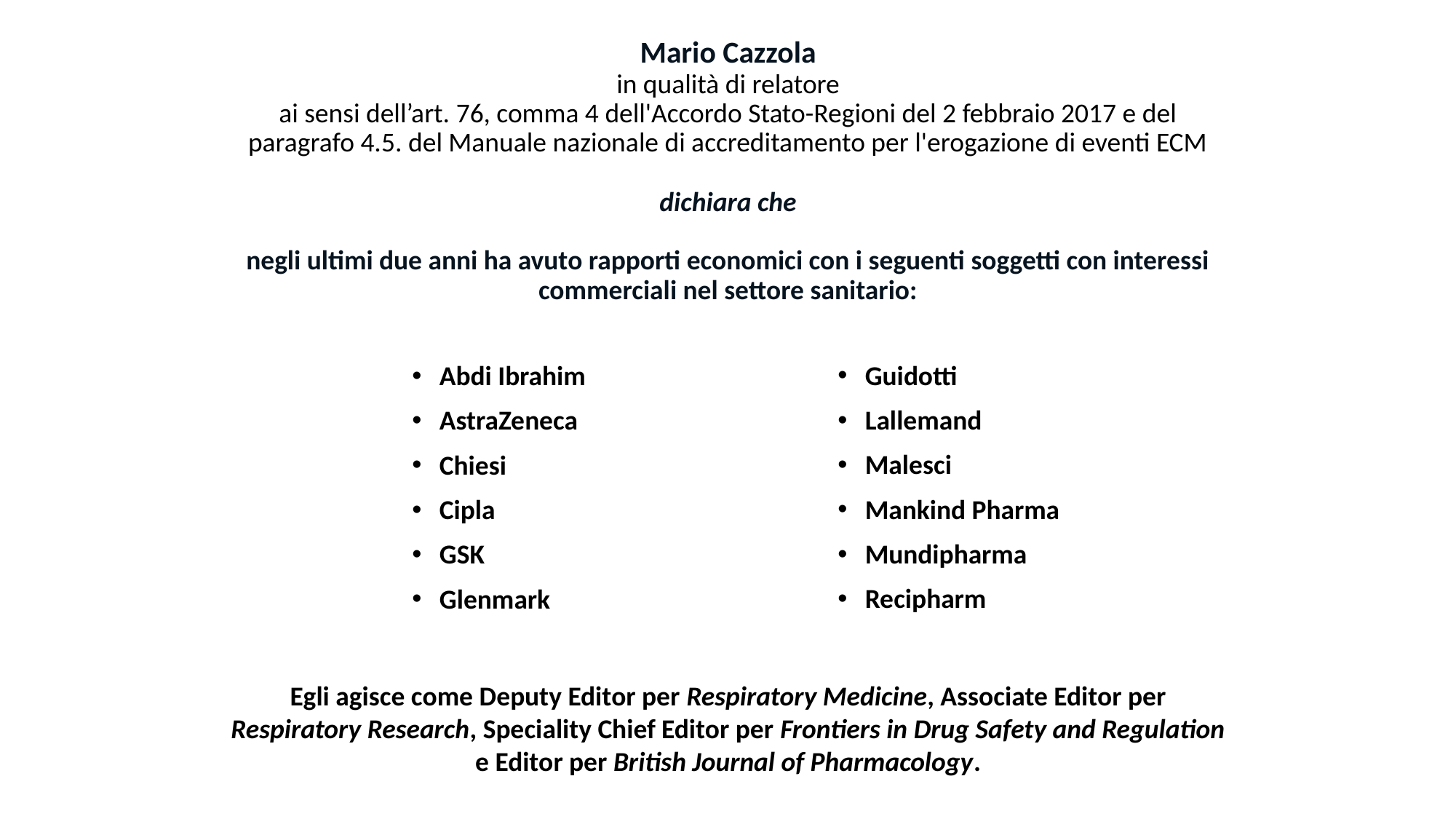

# Mario Cazzola in qualità di relatore ai sensi dell’art. 76, comma 4 dell'Accordo Stato-Regioni del 2 febbraio 2017 e del paragrafo 4.5. del Manuale nazionale di accreditamento per l'erogazione di eventi ECM dichiara che negli ultimi due anni ha avuto rapporti economici con i seguenti soggetti con interessi commerciali nel settore sanitario:
Abdi Ibrahim
AstraZeneca
Chiesi
Cipla
GSK
Glenmark
Guidotti
Lallemand
Malesci
Mankind Pharma
Mundipharma
Recipharm
Egli agisce come Deputy Editor per Respiratory Medicine, Associate Editor per Respiratory Research, Speciality Chief Editor per Frontiers in Drug Safety and Regulation e Editor per British Journal of Pharmacology.